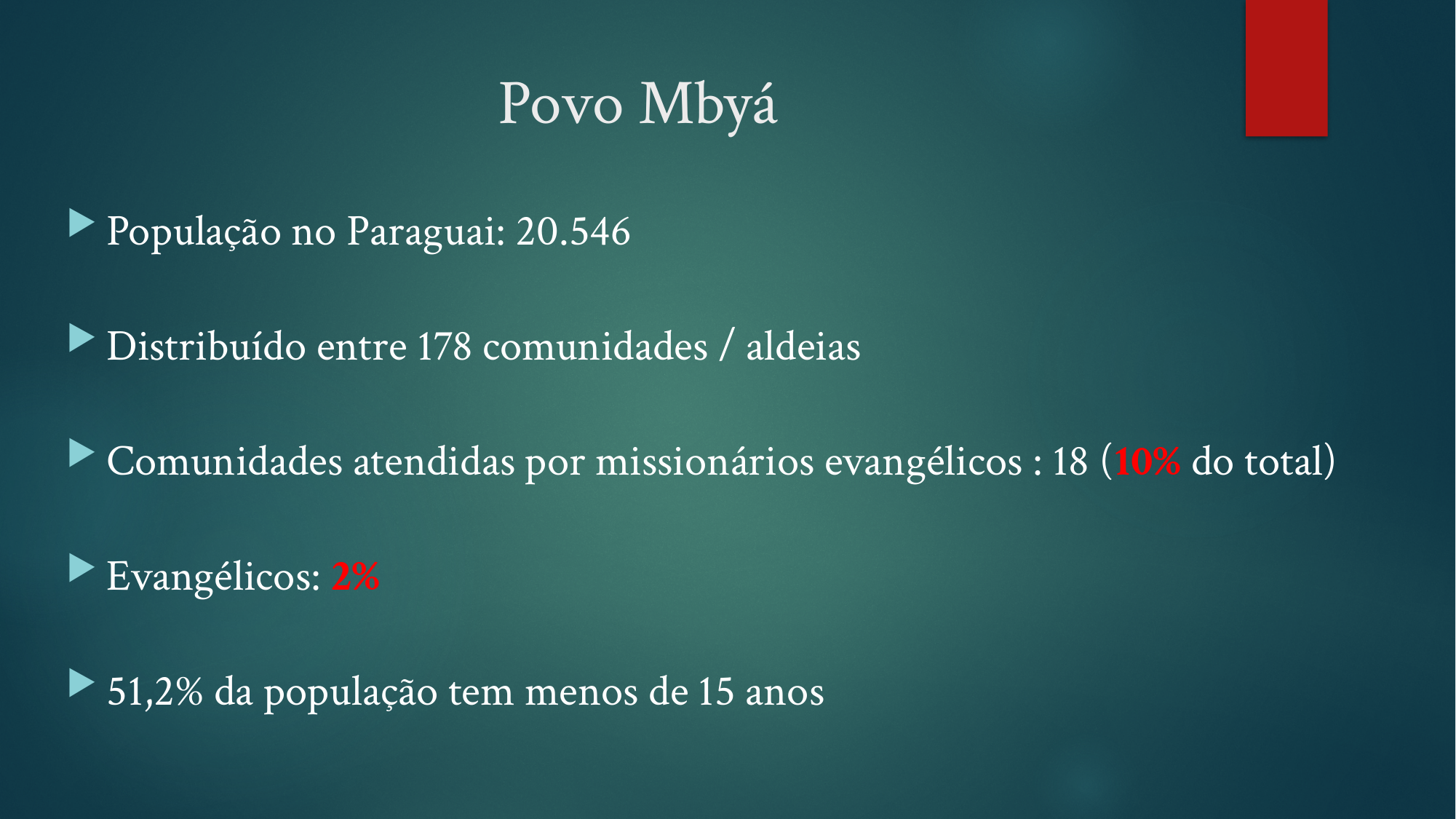

# Povo Mbyá
População no Paraguai: 20.546
Distribuído entre 178 comunidades / aldeias
Comunidades atendidas por missionários evangélicos : 18 (10% do total)
Evangélicos: 2%
51,2% da população tem menos de 15 anos